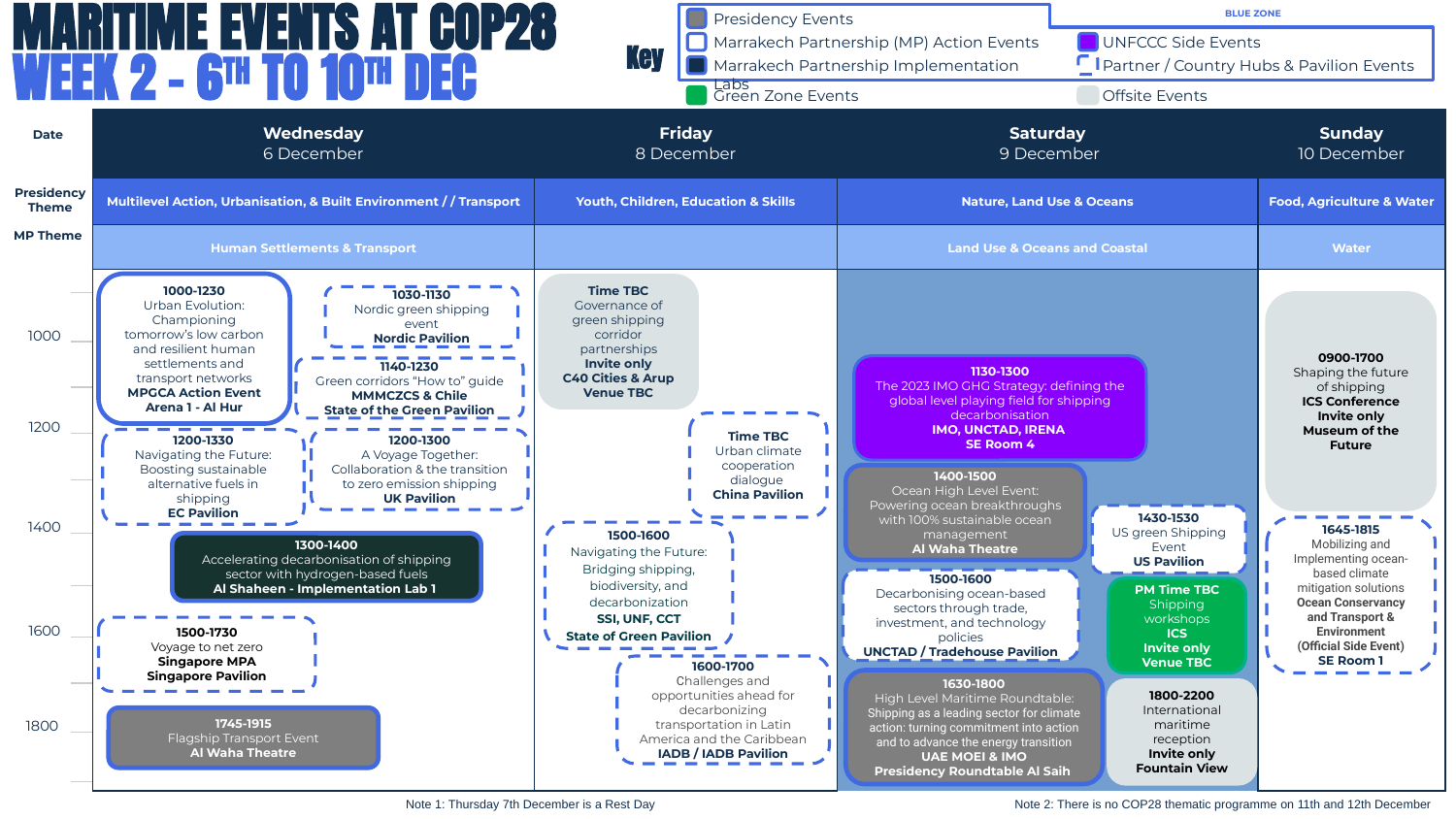

BLUE ZONE

Presidency Events

Marrakech Partnership (MP) Action Events
UNFCCC Side Events

Partner / Country Hubs & Pavilion Events
Marrakech Partnership Implementation Labs

Green Zone Events
Offsite Events

MARITIME EVENTS AT COP28
WEEK 2 - 6TH TO 10TH DEC
Key
| Wednesday 6 December | Friday 8 December |  | Saturday 9 December | Sunday 10 December |
| --- | --- | --- | --- | --- |
| Multilevel Action, Urbanisation, & Built Environment / / Transport | Youth, Children, Education & Skills |  | Nature, Land Use & Oceans | Food, Agriculture & Water |
| Human Settlements & Transport |  |  | Land Use & Oceans and Coastal | Water |
| Time TBC Power of Demand Signals for Exponential Systems Transformation Implementation Lab Location TBC |  |  |  |  |
Date
Presidency Theme
MP Theme
1000-1230
Urban Evolution: Championing tomorrow’s low carbon and resilient human settlements and transport networks
MPGCA Action Event
Arena 1 - Al Hur
Time TBC
Governance of green shipping corridor partnerships
Invite only
C40 Cities & Arup
Venue TBC
1030-1130
Nordic green shipping event
Nordic Pavilion
0900-1700
Shaping the future of shipping
ICS Conference
Invite only
Museum of the Future
1000
1130-1300
The 2023 IMO GHG Strategy: defining the global level playing field for shipping decarbonisation
IMO, UNCTAD, IRENA
SE Room 4
1140-1230
Green corridors “How to” guide
MMMCZCS & Chile
State of the Green Pavilion
1200
Time TBC
Urban climate cooperation dialogue
China Pavilion
1200-1330
Navigating the Future: Boosting sustainable alternative fuels in shipping
EC Pavilion
1200-1300
A Voyage Together: Collaboration & the transition to zero emission shipping
UK Pavilion
1400-1500
Ocean High Level Event: Powering ocean breakthroughs with 100% sustainable ocean management
Al Waha Theatre
1430-1530
US green Shipping Event
US Pavilion
1400
1645-1815
Mobilizing and Implementing ocean-based climate mitigation solutions
Ocean Conservancy and Transport & Environment
(Official Side Event)
SE Room 1
1500-1600
Navigating the Future: Bridging shipping, biodiversity, and decarbonization
SSI, UNF, CCT
State of Green Pavilion
1300-1400
Accelerating decarbonisation of shipping sector with hydrogen-based fuels
Al Shaheen - Implementation Lab 1
1500-1600
Decarbonising ocean-based sectors through trade, investment, and technology policies
UNCTAD / Tradehouse Pavilion
PM Time TBC
Shipping workshops
ICS
Invite only
Venue TBC
1600
1500-1730
Voyage to net zero
Singapore MPA
Singapore Pavilion
1600-1700
Challenges and opportunities ahead for decarbonizing transportation in Latin America and the Caribbean
IADB / IADB Pavilion
1630-1800
High Level Maritime Roundtable: Shipping as a leading sector for climate action: turning commitment into action and to advance the energy transition
UAE MOEI & IMO
Presidency Roundtable Al Saih
1800-2200
International maritime reception
Invite only
Fountain View
1745-1915
Flagship Transport Event
Al Waha Theatre
1800
Note 1: Thursday 7th December is a Rest Day
Note 2: There is no COP28 thematic programme on 11th and 12th December
2
2
2